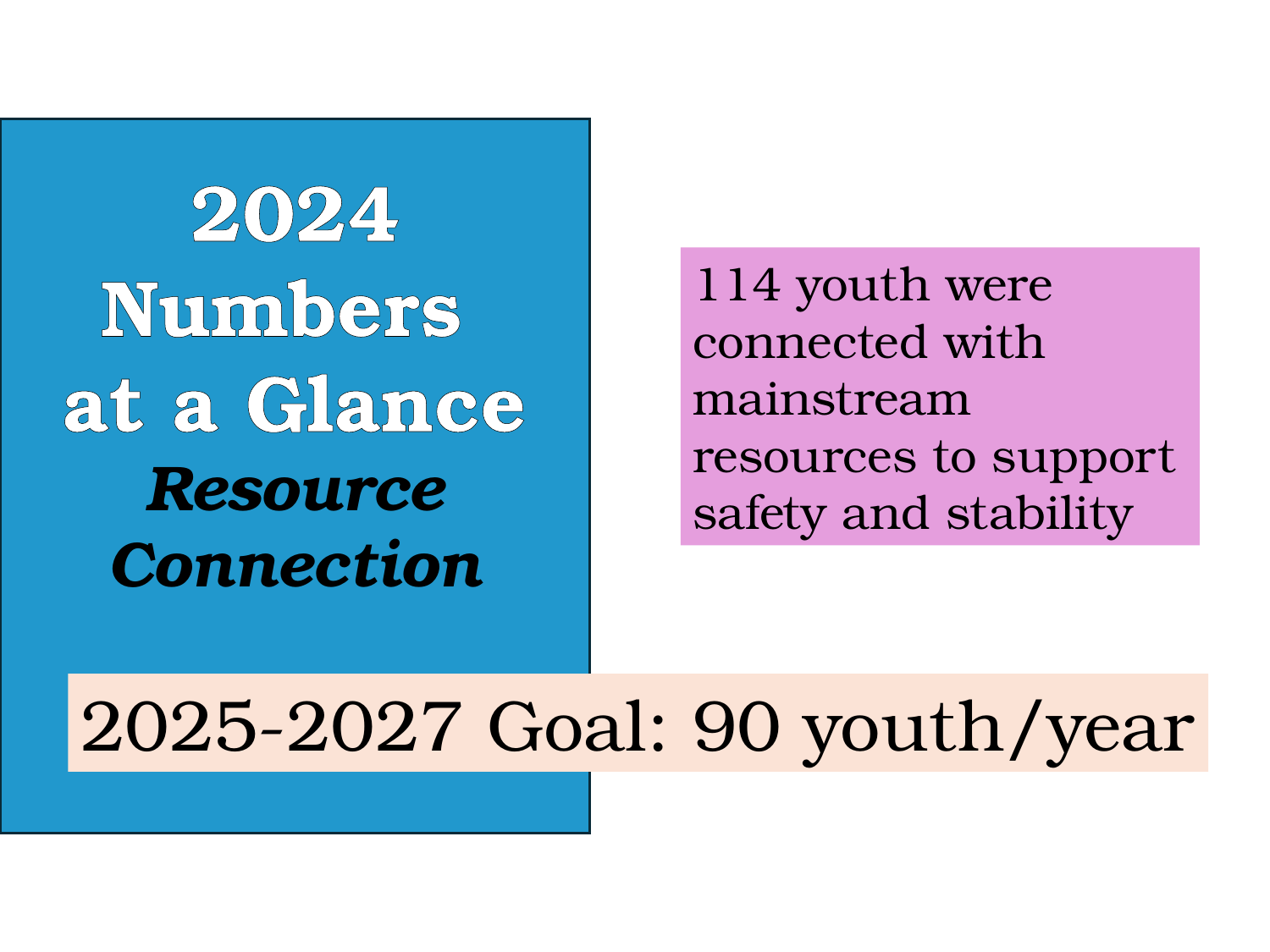

2024 Numbers
at a Glance
Resource Connection

114 youth were connected with mainstream resources to support safety and stability
2025-2027 Goal: 90 youth/year